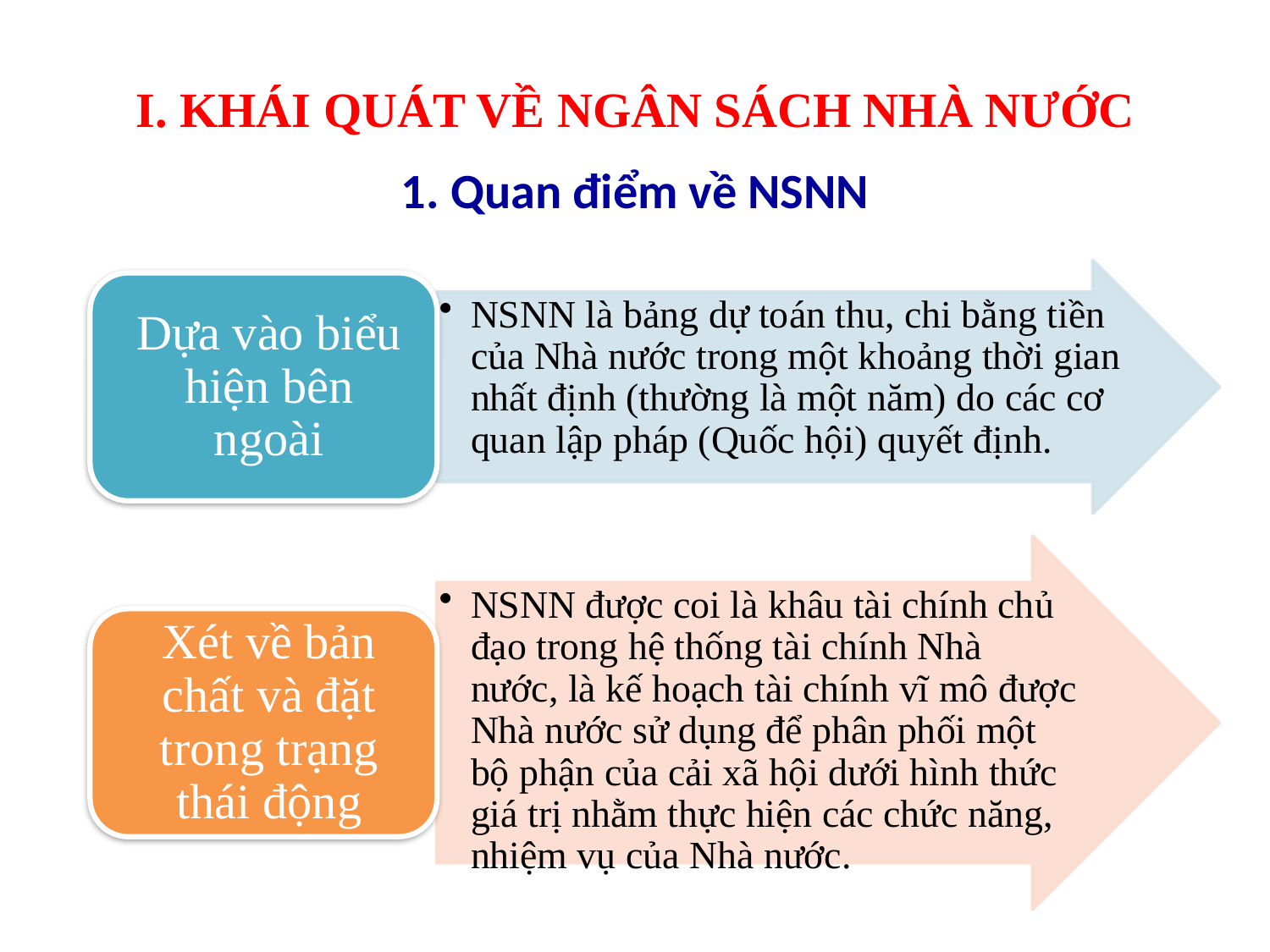

# I. KHÁI QUÁT VỀ NGÂN SÁCH NHÀ NƯỚC
1. Quan điểm về NSNN
NSNN là bảng dự toán thu, chi bằng tiền của Nhà nước trong một khoảng thời gian nhất định (thường là một năm) do các cơ quan lập pháp (Quốc hội) quyết định.
Dựa vào biểu hiện bên ngoài
NSNN được coi là khâu tài chính chủ đạo trong hệ thống tài chính Nhà nước, là kế hoạch tài chính vĩ mô được Nhà nước sử dụng để phân phối một bộ phận của cải xã hội dưới hình thức giá trị nhằm thực hiện các chức năng, nhiệm vụ của Nhà nước.
Xét về bản chất và đặt trong trạng thái động